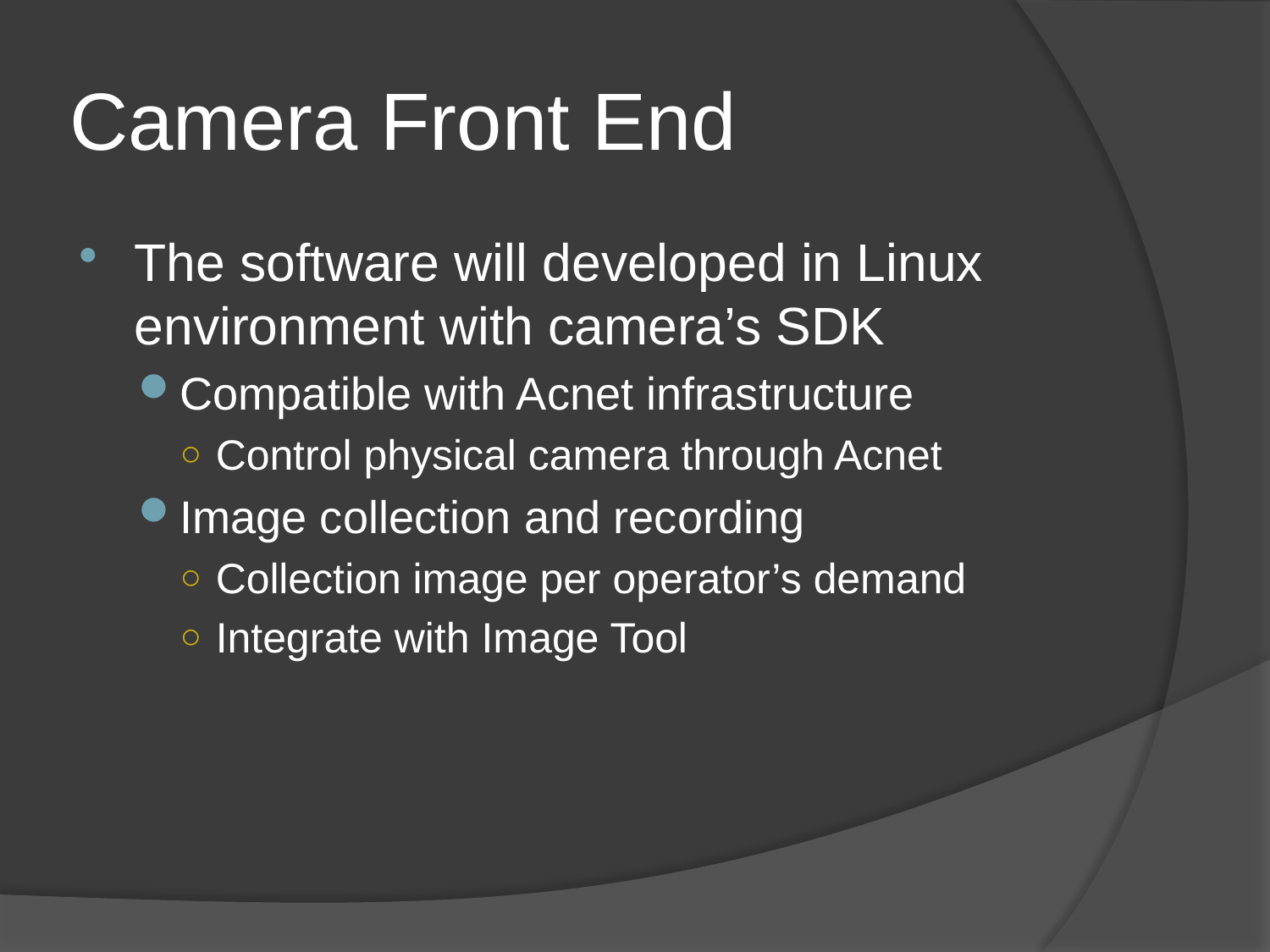

# Camera Front End
The software will developed in Linux environment with camera’s SDK
Compatible with Acnet infrastructure
Control physical camera through Acnet
Image collection and recording
Collection image per operator’s demand
Integrate with Image Tool